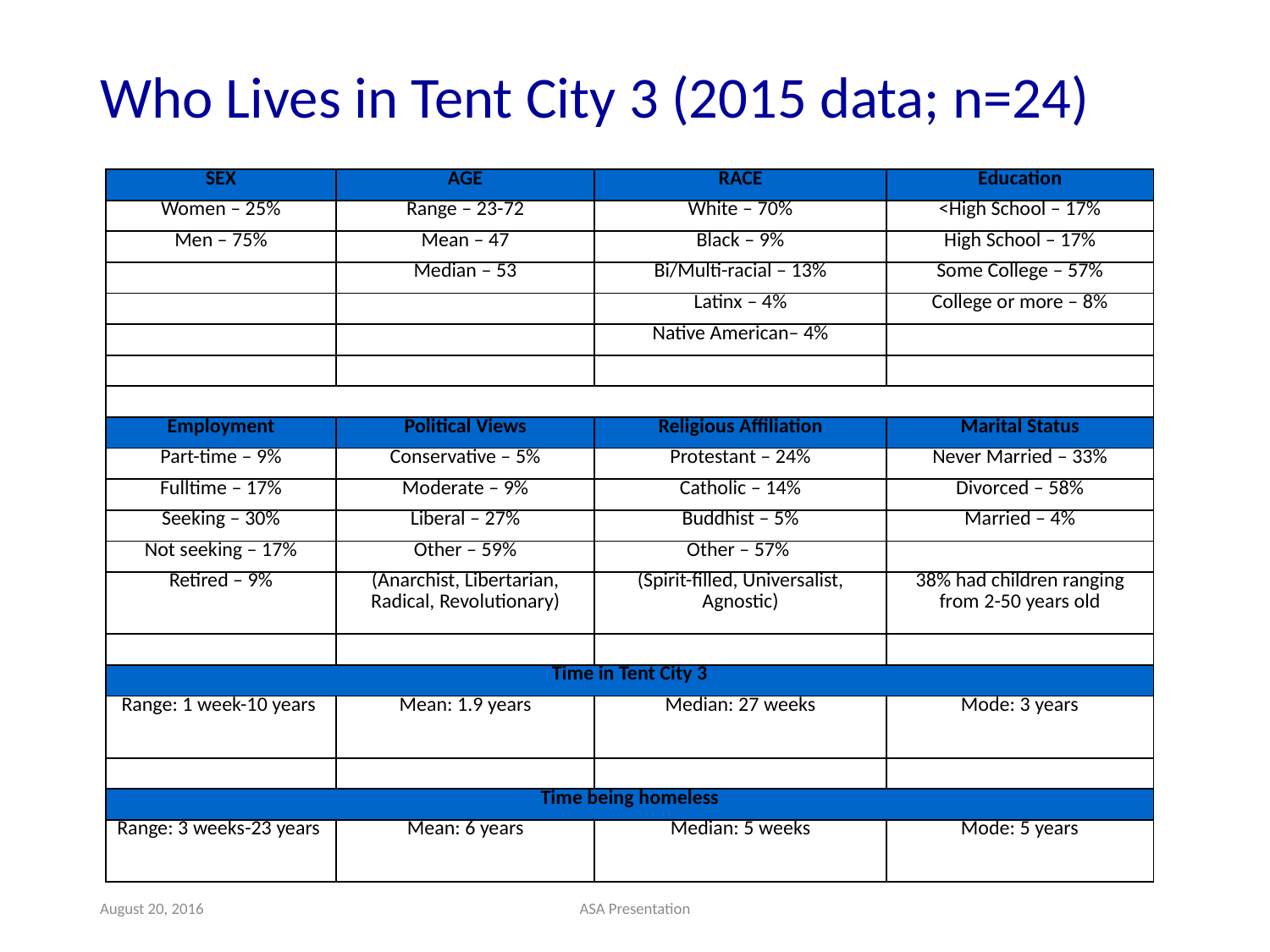

# Who Lives in Tent City 3 (2015 data; n=24)
| SEX | AGE | RACE | Education |
| --- | --- | --- | --- |
| Women – 25% | Range – 23-72 | White – 70% | <High School – 17% |
| Men – 75% | Mean – 47 | Black – 9% | High School – 17% |
|  | Median – 53 | Bi/Multi-racial – 13% | Some College – 57% |
|  |  | Latinx – 4% | College or more – 8% |
|  |  | Native American– 4% |  |
|  |  |  |  |
|  |  |  |  |
| Employment | Political Views | Religious Affiliation | Marital Status |
| Part-time – 9% | Conservative – 5% | Protestant – 24% | Never Married – 33% |
| Fulltime – 17% | Moderate – 9% | Catholic – 14% | Divorced – 58% |
| Seeking – 30% | Liberal – 27% | Buddhist – 5% | Married – 4% |
| Not seeking – 17% | Other – 59% | Other – 57% |  |
| Retired – 9% | (Anarchist, Libertarian, Radical, Revolutionary) | (Spirit-filled, Universalist, Agnostic) | 38% had children ranging from 2-50 years old |
|  |  |  |  |
| Time in Tent City 3 |  |  |  |
| Range: 1 week-10 years | Mean: 1.9 years | Median: 27 weeks | Mode: 3 years |
|  |  |  |  |
| Time being homeless |  |  |  |
| Range: 3 weeks-23 years | Mean: 6 years | Median: 5 weeks | Mode: 5 years |

August 20, 2016
ASA Presentation